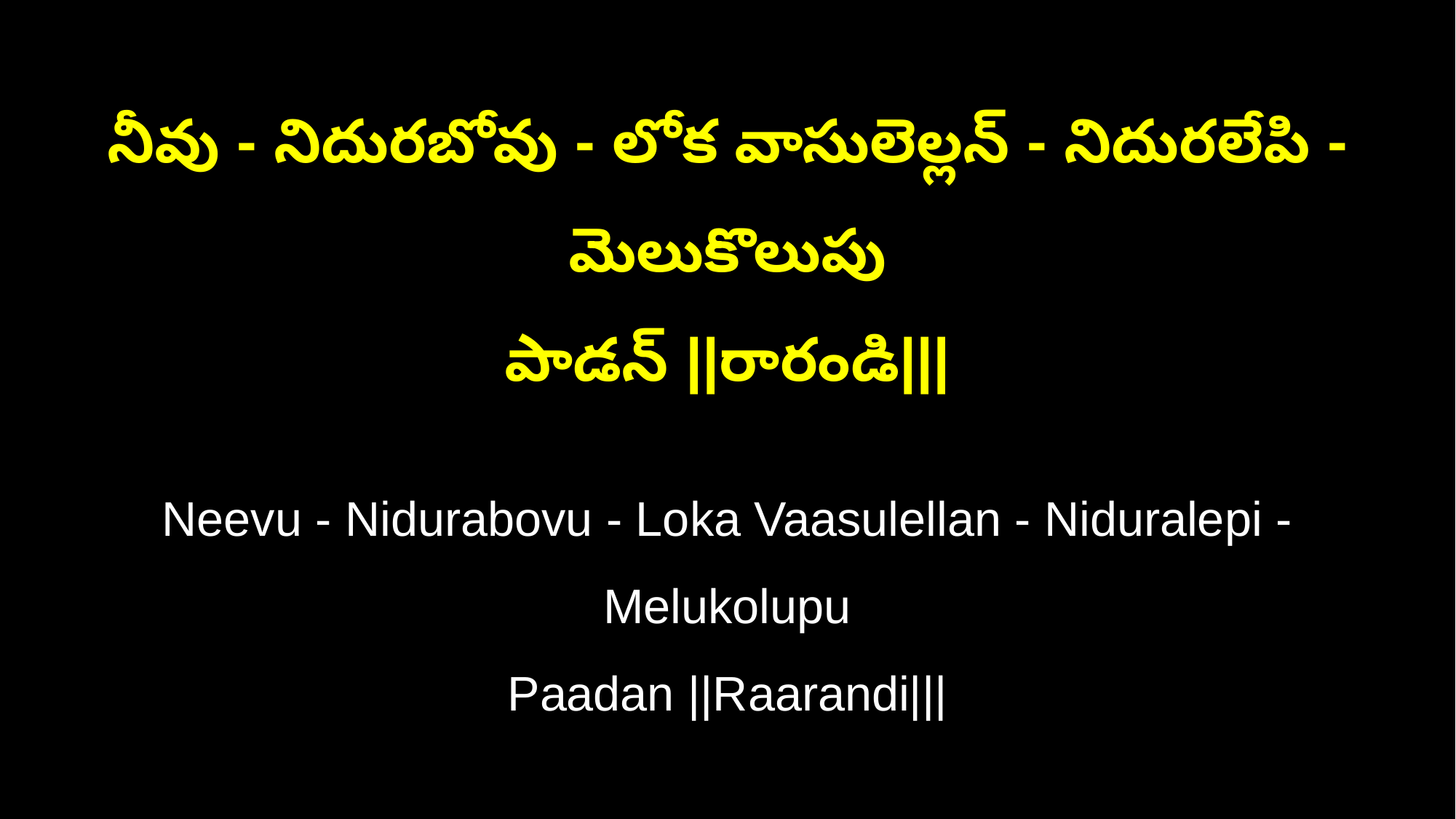

నీవు - నిదురబోవు - లోక వాసులెల్లన్ - నిదురలేపి - మెలుకొలుపు
పాడన్ ||రారండి|||
Neevu - Nidurabovu - Loka Vaasulellan - Niduralepi - Melukolupu
Paadan ||Raarandi|||